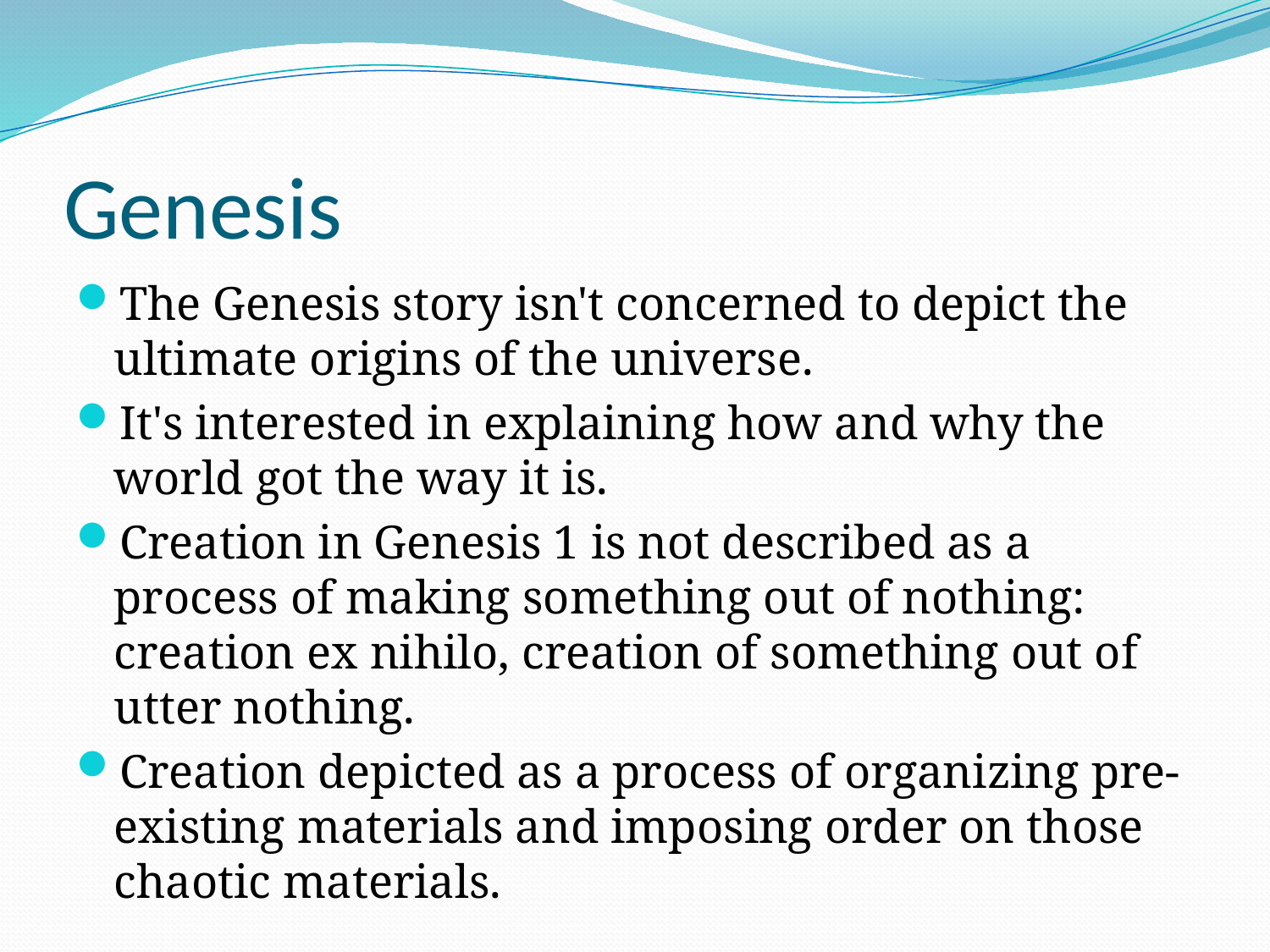

# Genesis
The Genesis story isn't concerned to depict the ultimate origins of the universe.
It's interested in explaining how and why the world got the way it is.
Creation in Genesis 1 is not described as a process of making something out of nothing: creation ex nihilo, creation of something out of utter nothing.
Creation depicted as a process of organizing pre-existing materials and imposing order on those chaotic materials.